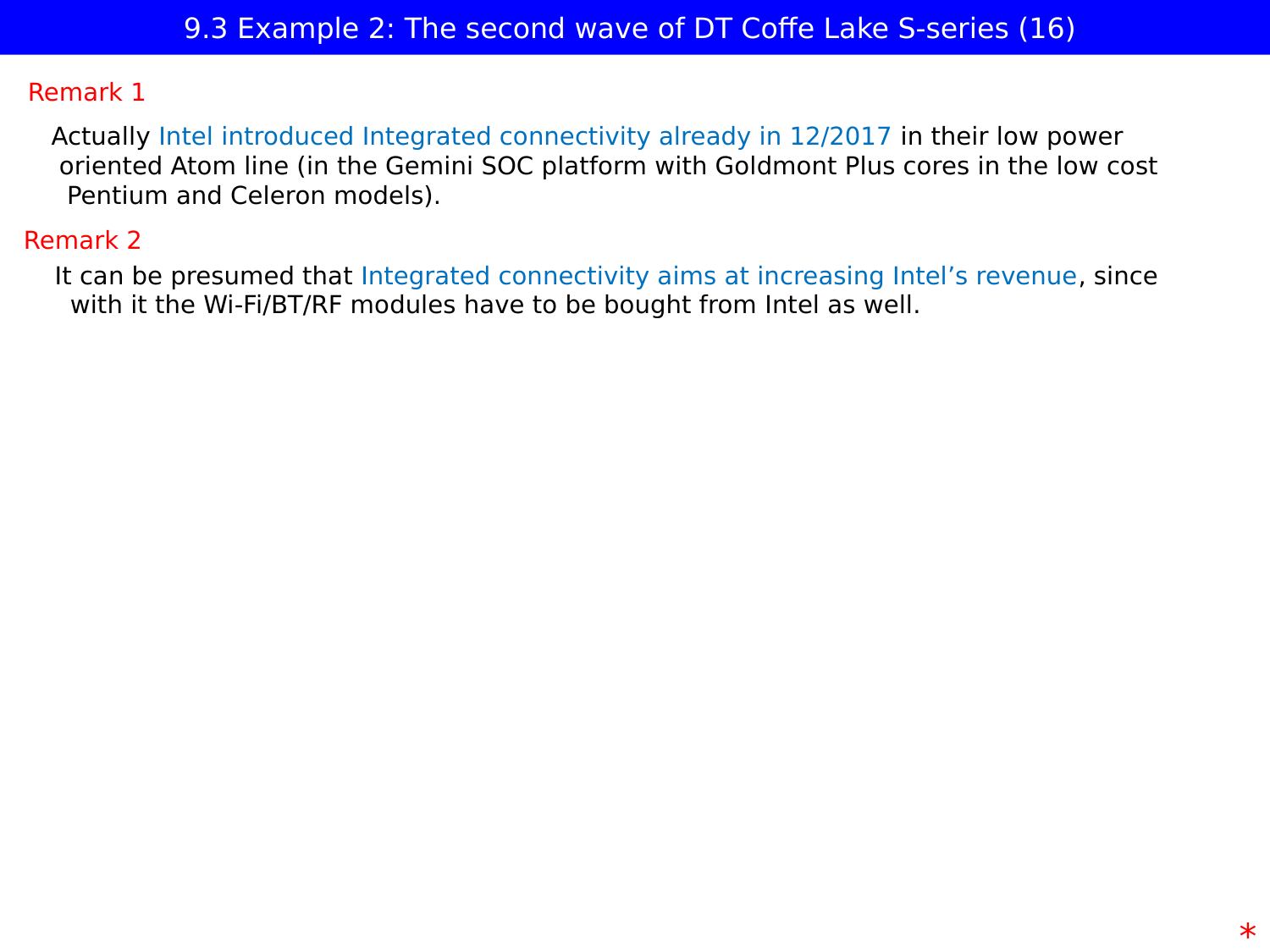

# 9.3 Example 2: The second wave of DT Coffe Lake S-series (16)
Remark 1
   Actually Intel introduced Integrated connectivity already in 12/2017 in their low power
    oriented Atom line (in the Gemini SOC platform with Goldmont Plus cores in the low cost
     Pentium and Celeron models).
Remark 2
It can be presumed that Integrated connectivity aims at increasing Intel’s revenue, since
  with it the Wi-Fi/BT/RF modules have to be bought from Intel as well.
*